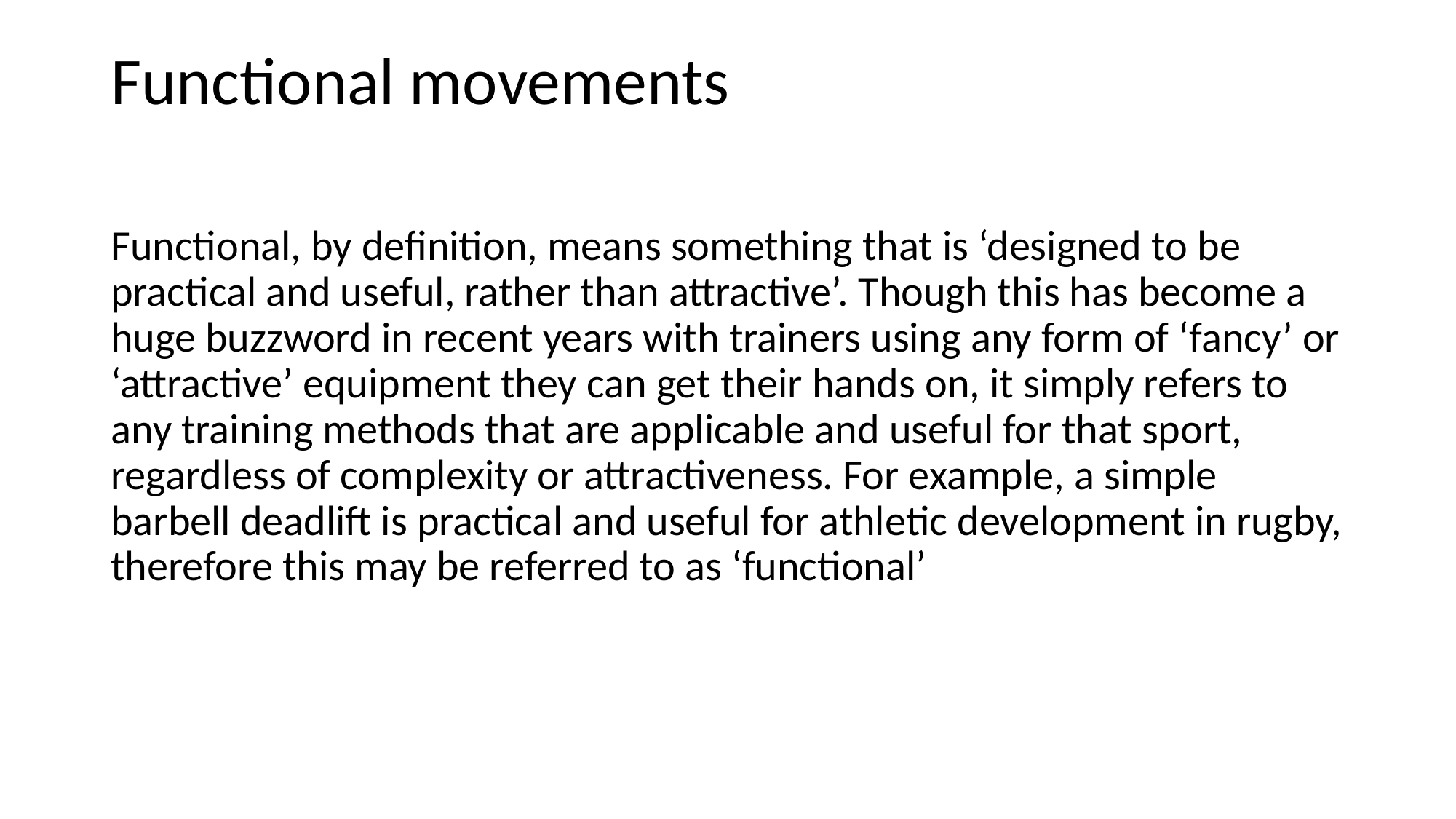

# Functional movements
Functional, by definition, means something that is ‘designed to be practical and useful, rather than attractive’. Though this has become a huge buzzword in recent years with trainers using any form of ‘fancy’ or ‘attractive’ equipment they can get their hands on, it simply refers to any training methods that are applicable and useful for that sport, regardless of complexity or attractiveness. For example, a simple barbell deadlift is practical and useful for athletic development in rugby, therefore this may be referred to as ‘functional’